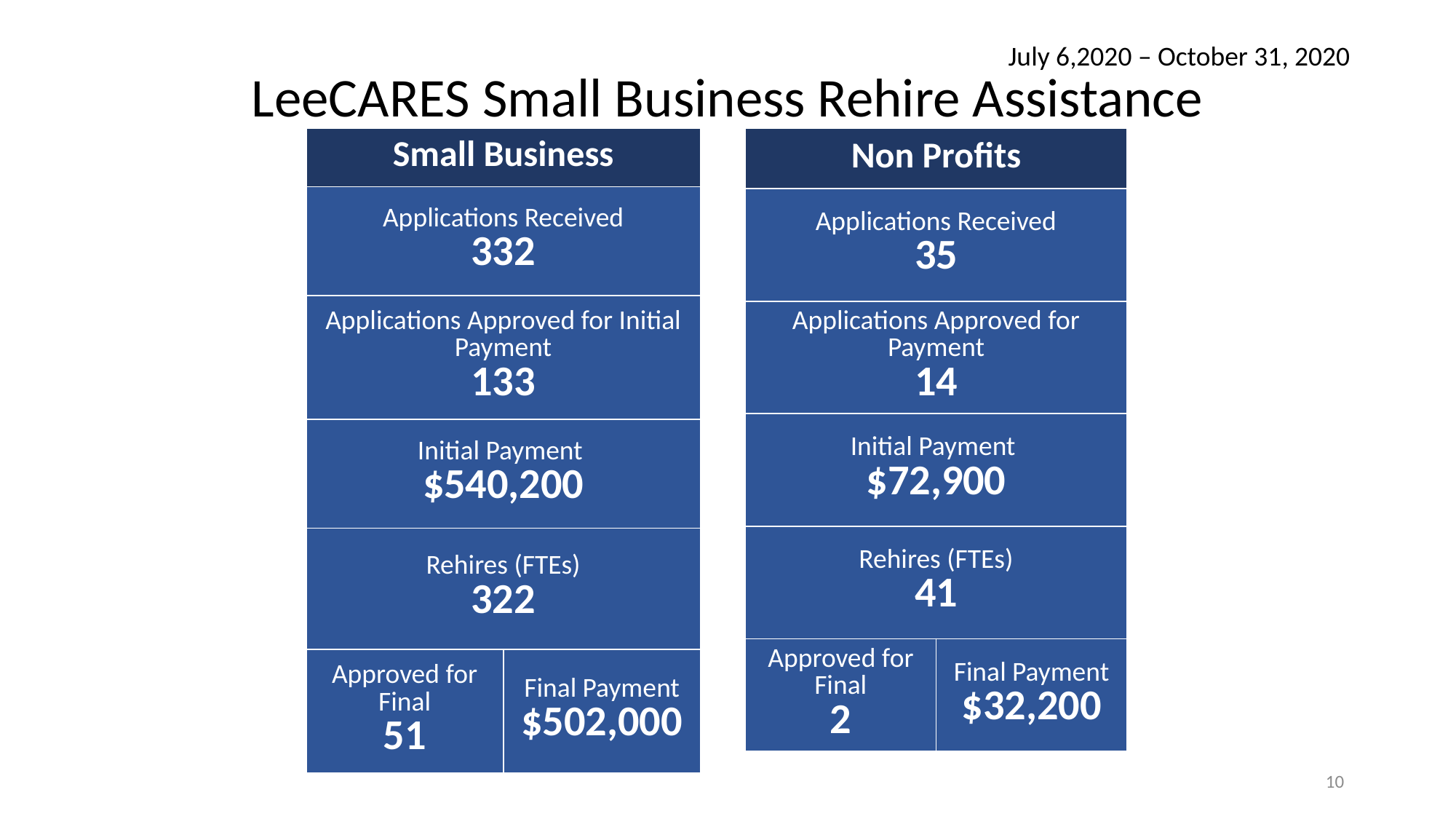

# LeeCARES Small Business Rehire Assistance
July 6,2020 – October 31, 2020
| Small Business |  |
| --- | --- |
| Applications Received 332 |  |
| Applications Approved for Initial Payment 133 |  |
| Initial Payment $540,200 |  |
| Rehires (FTEs) 322 |  |
| Approved for Final 51 | Final Payment $502,000 |
| Non Profits |  |
| --- | --- |
| Applications Received 35 |  |
| Applications Approved for Payment 14 |  |
| Initial Payment $72,900 |  |
| Rehires (FTEs) 41 |  |
| Approved for Final 2 | Final Payment $32,200 |
10